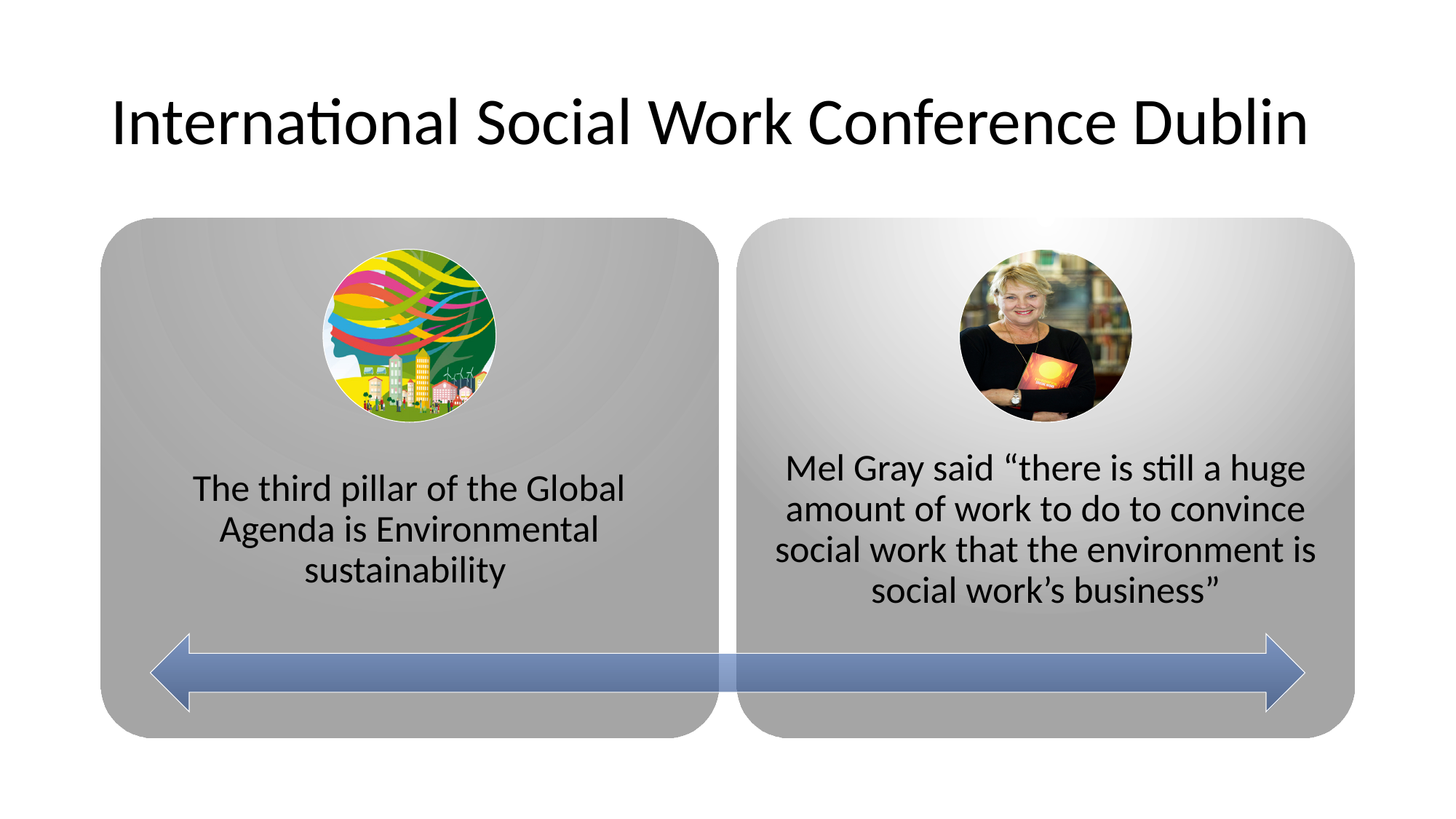

# International Social Work Conference Dublin
The third pillar of the Global Agenda is Environmental sustainability
Mel Gray said “there is still a huge amount of work to do to convince social work that the environment is social work’s business”